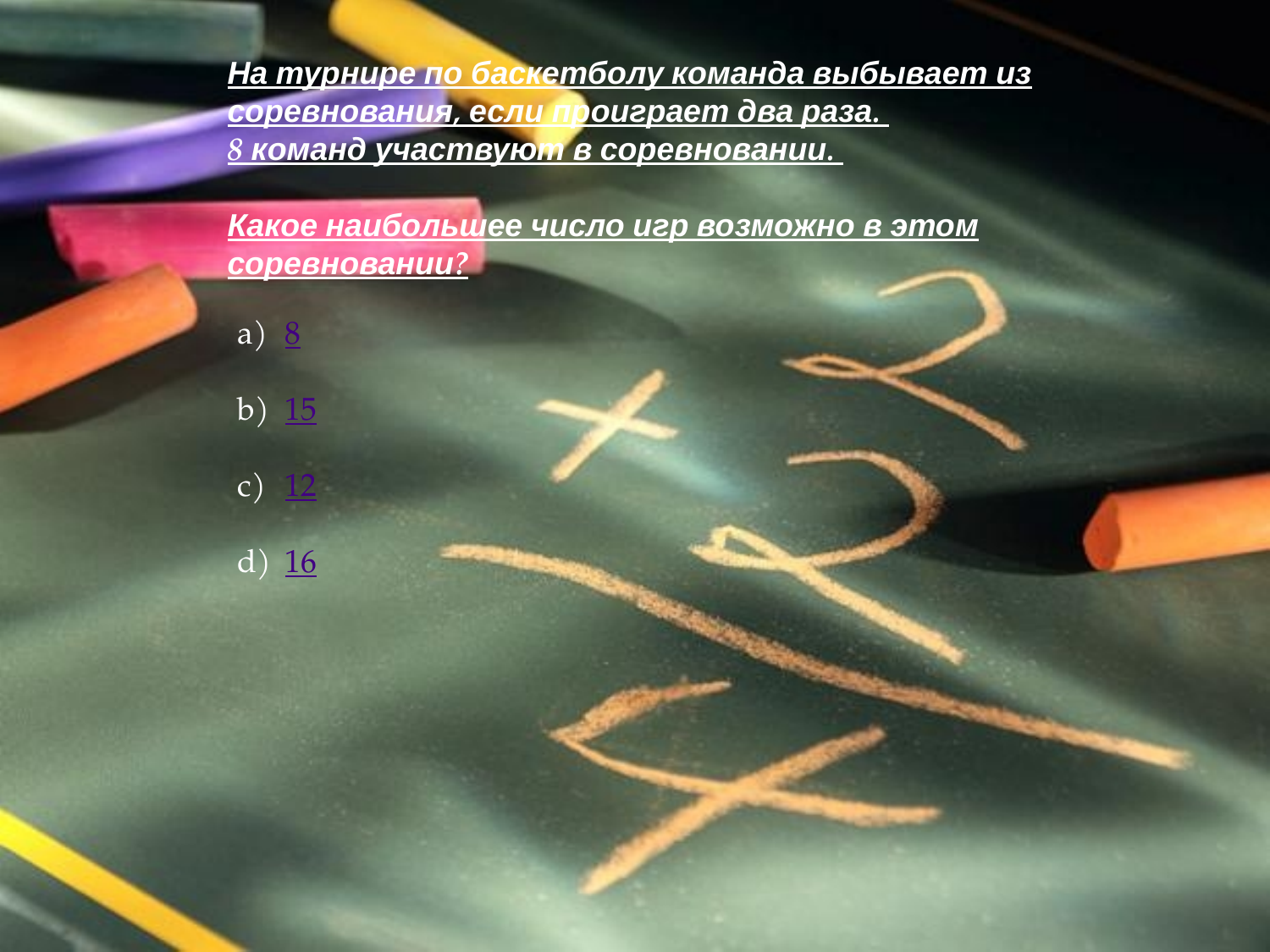

На турнире по баскетболу команда выбывает из соревнования, если проиграет два раза.
8 команд участвуют в соревновании.
Какое наибольшее число игр возможно в этом соревновании?
8

15

12

16